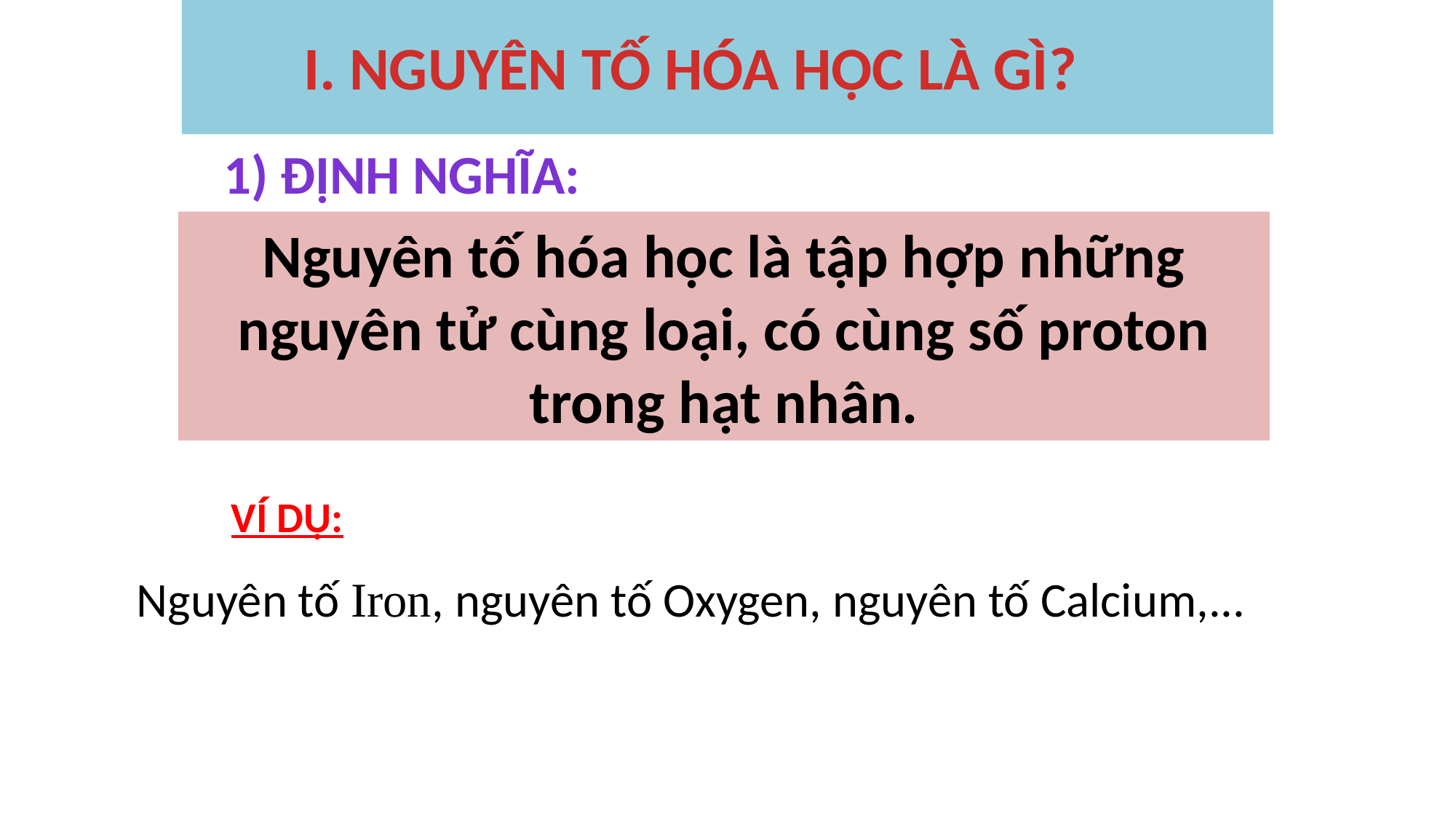

I. NGUYÊN TỐ HÓA HỌC LÀ GÌ?
1) ĐỊNH NGHĨA:
Nguyên tố hóa học là tập hợp những nguyên tử cùng loại, có cùng số proton trong hạt nhân.
VÍ DỤ:
Nguyên tố Iron, nguyên tố Oxygen, nguyên tố Calcium,...